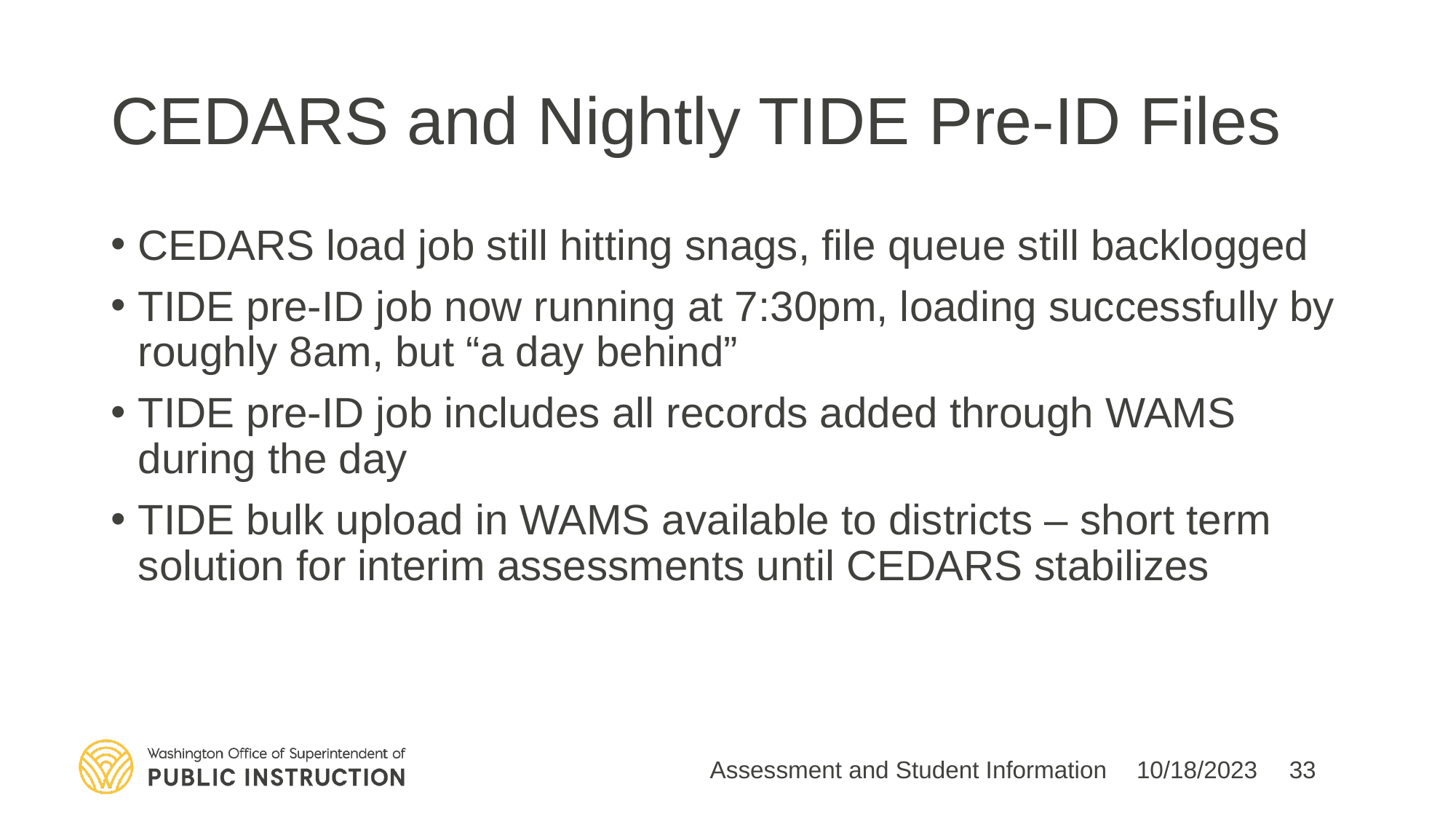

# CEDARS and Nightly TIDE Pre-ID Files
CEDARS load job still hitting snags, file queue still backlogged
TIDE pre-ID job now running at 7:30pm, loading successfully by roughly 8am, but “a day behind”
TIDE pre-ID job includes all records added through WAMS during the day
TIDE bulk upload in WAMS available to districts – short term solution for interim assessments until CEDARS stabilizes

Assessment and Student Information
10/18/2023
33